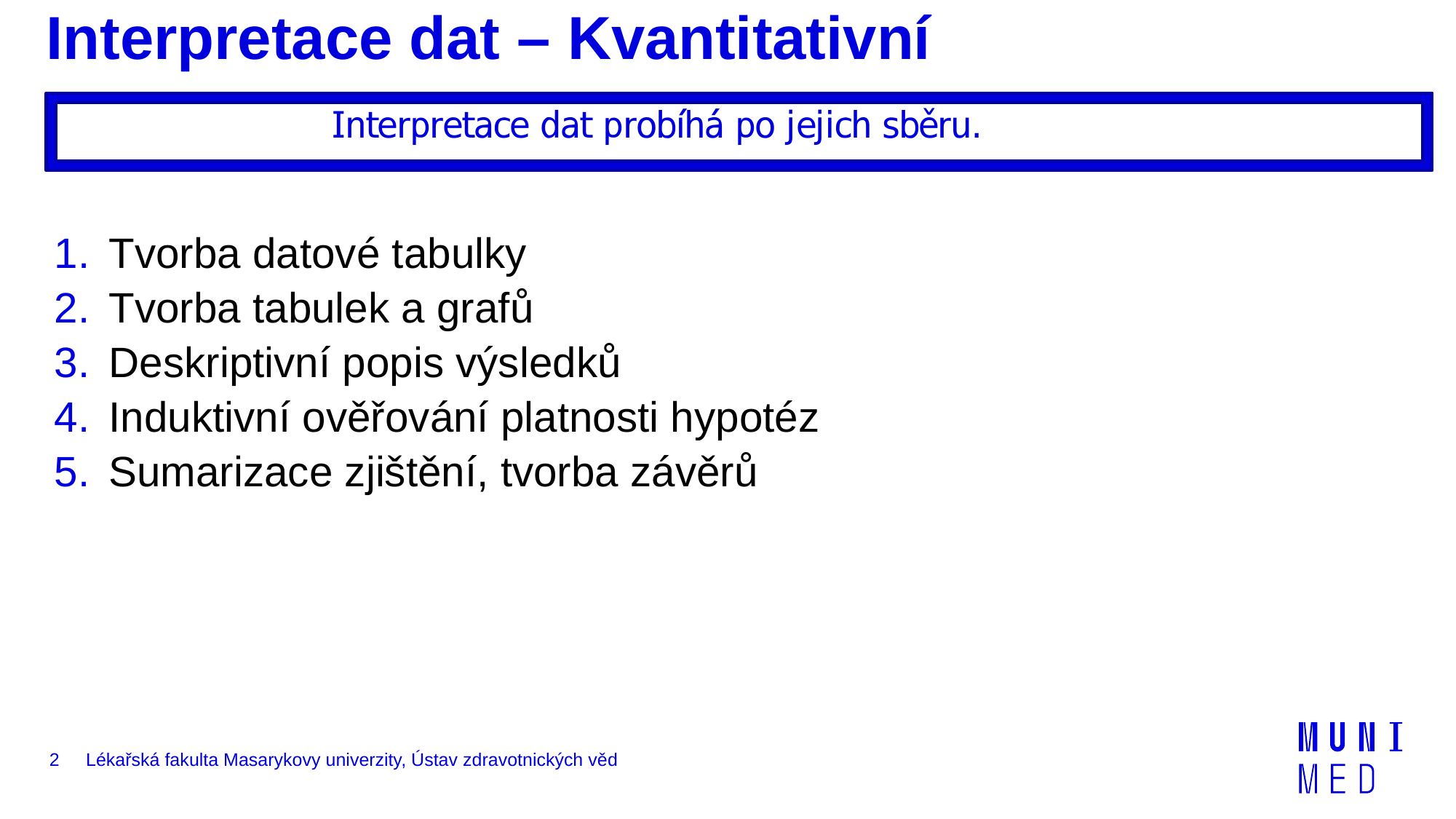

# Interpretace dat – Kvantitativní

Interpretace dat probíhá po jejich sběru.
Tvorba datové tabulky
Tvorba tabulek a grafů
Deskriptivní popis výsledků
Induktivní ověřování platnosti hypotéz
Sumarizace zjištění, tvorba závěrů

2
Lékařská fakulta Masarykovy univerzity, Ústav zdravotnických věd